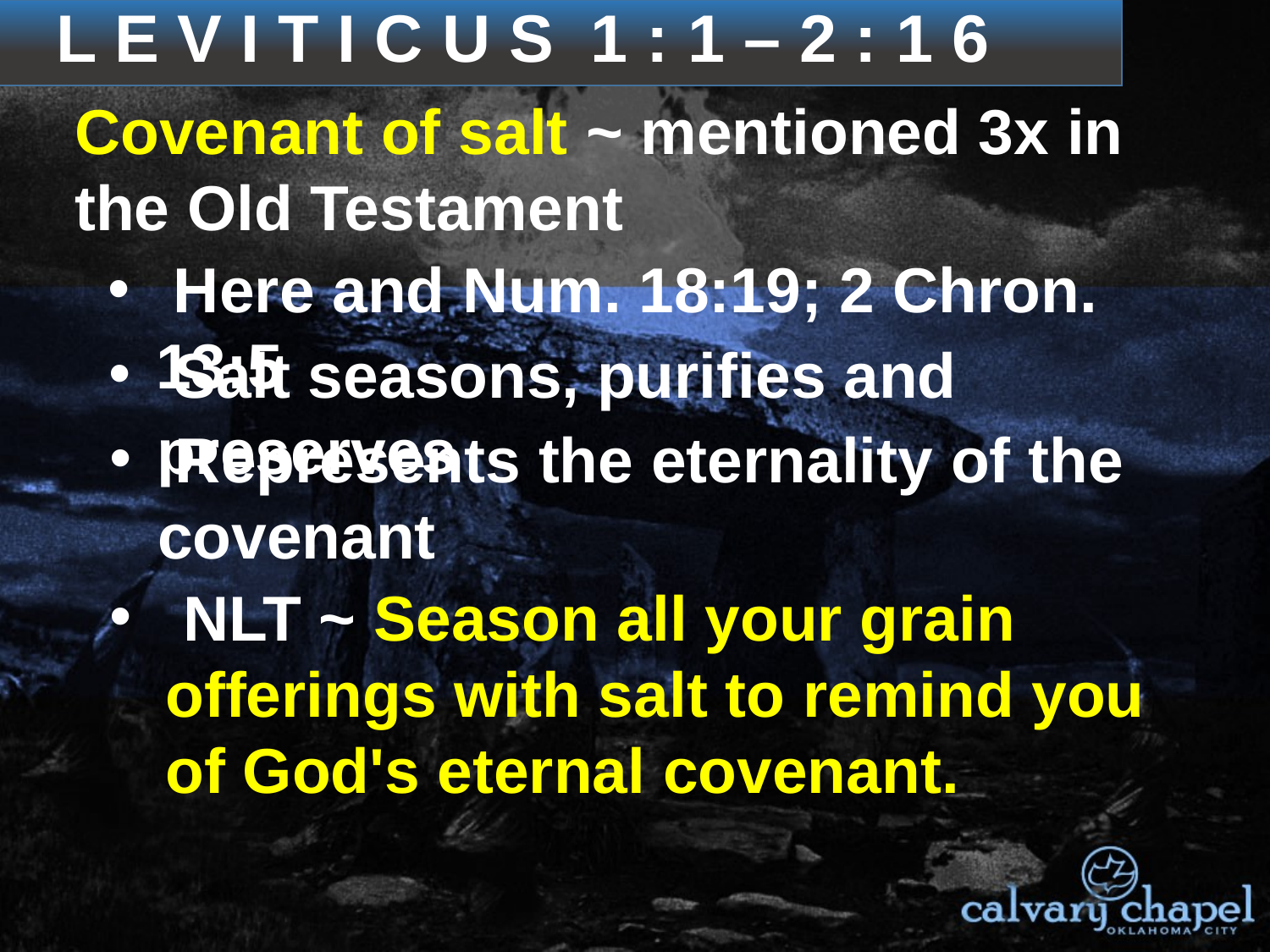

L E V I T I C U S  1 : 1 – 2 : 1 6

Covenant of salt ~ mentioned 3x in the Old Testament
 Here and Num. 18:19; 2 Chron. 13:5
 Salt seasons, purifies and preserves
 Represents the eternality of the covenant
 NLT ~ Season all your grain offerings with salt to remind you of God's eternal covenant.